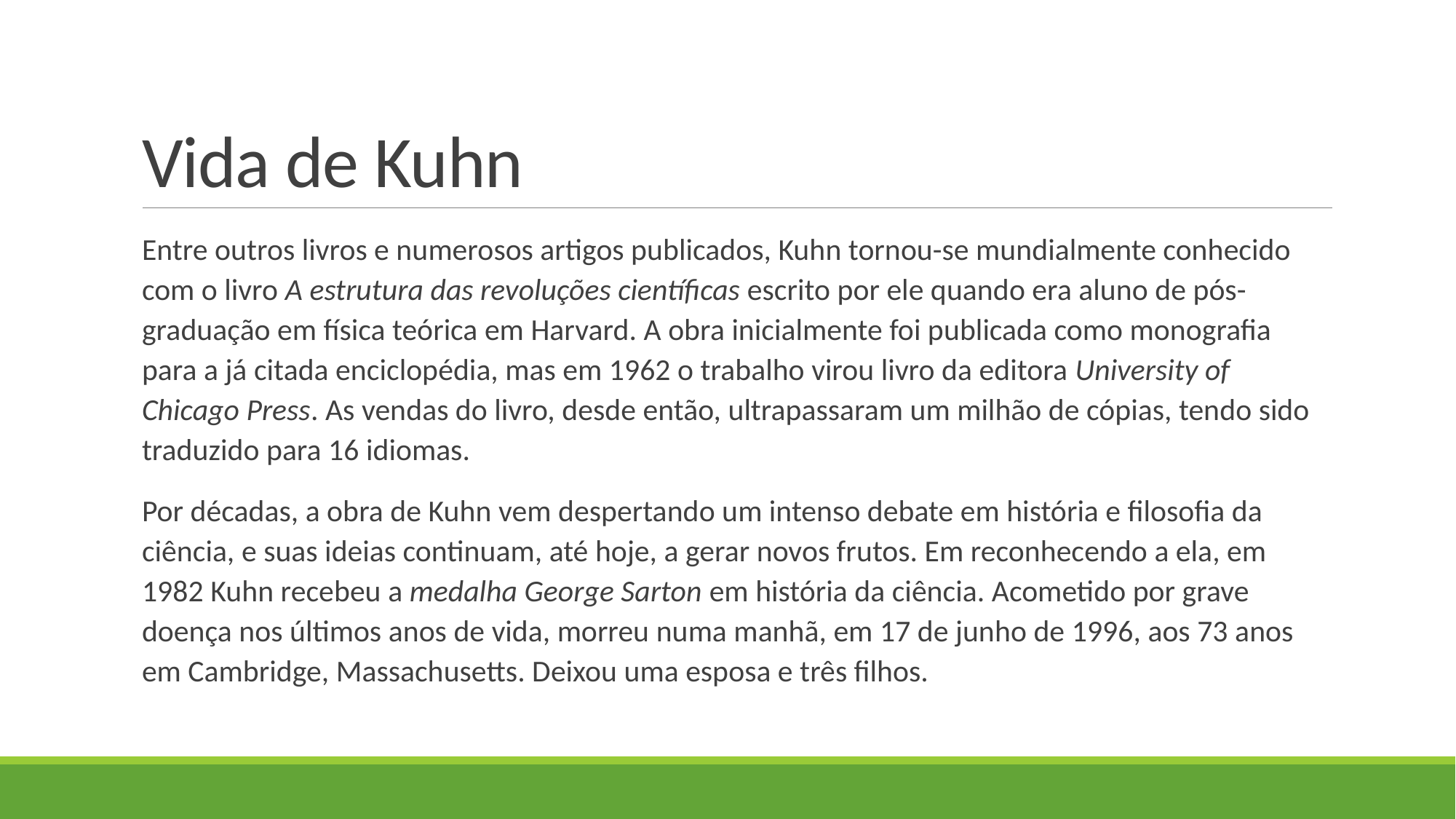

# Vida de Kuhn
Entre outros livros e numerosos artigos publicados, Kuhn tornou-se mundialmente conhecido com o livro A estrutura das revoluções científicas escrito por ele quando era aluno de pós-graduação em física teórica em Harvard. A obra inicialmente foi publicada como monografia para a já citada enciclopédia, mas em 1962 o trabalho virou livro da editora University of Chicago Press. As vendas do livro, desde então, ultrapassaram um milhão de cópias, tendo sido traduzido para 16 idiomas.
Por décadas, a obra de Kuhn vem despertando um intenso debate em história e filosofia da ciência, e suas ideias continuam, até hoje, a gerar novos frutos. Em reconhecendo a ela, em 1982 Kuhn recebeu a medalha George Sarton em história da ciência. Acometido por grave doença nos últimos anos de vida, morreu numa manhã, em 17 de junho de 1996, aos 73 anos em Cambridge, Massachusetts. Deixou uma esposa e três filhos.